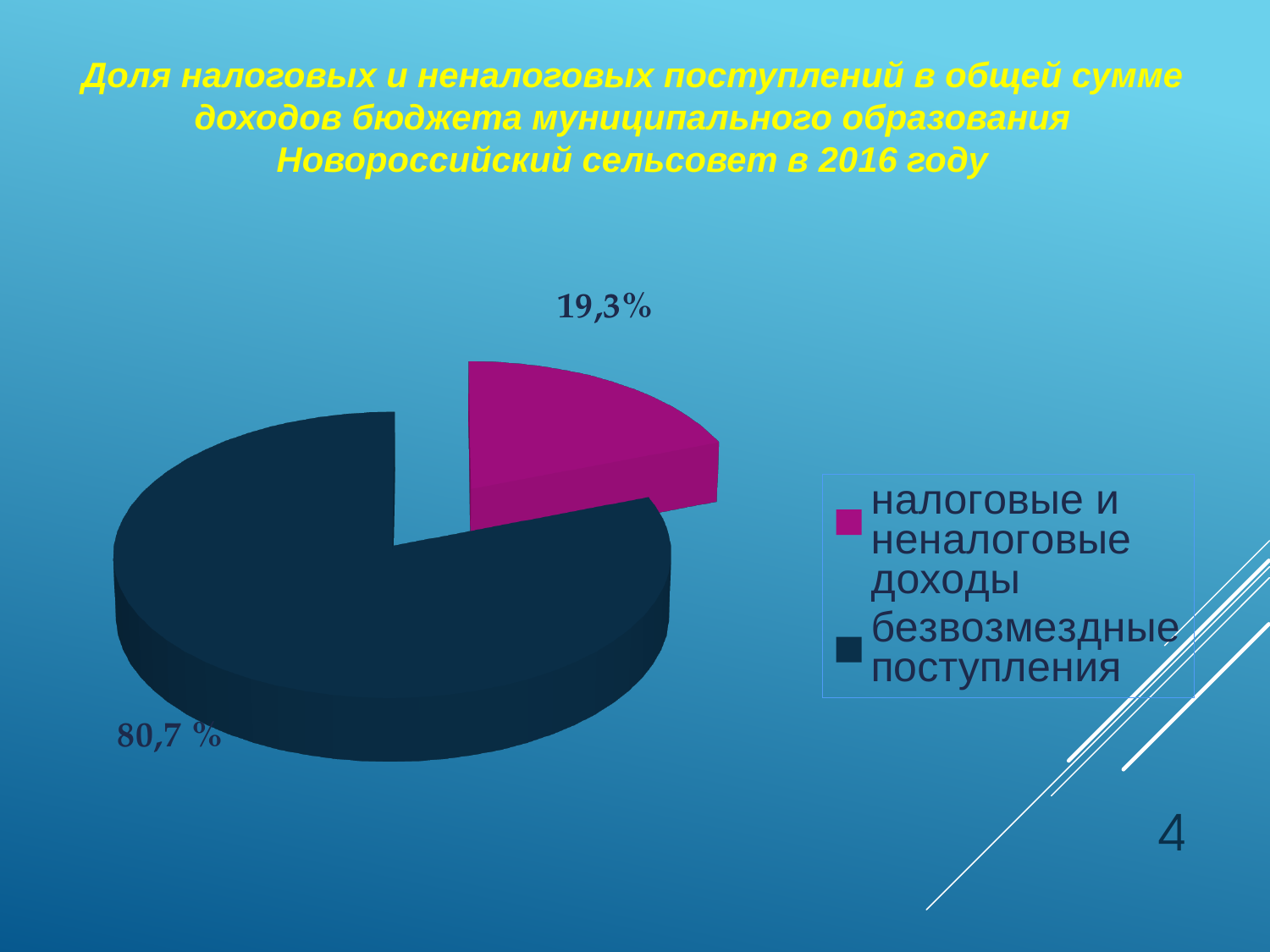

Доля налоговых и неналоговых поступлений в общей сумме доходов бюджета муниципального образования Новороссийский сельсовет в 2016 году

[unsupported chart]

4